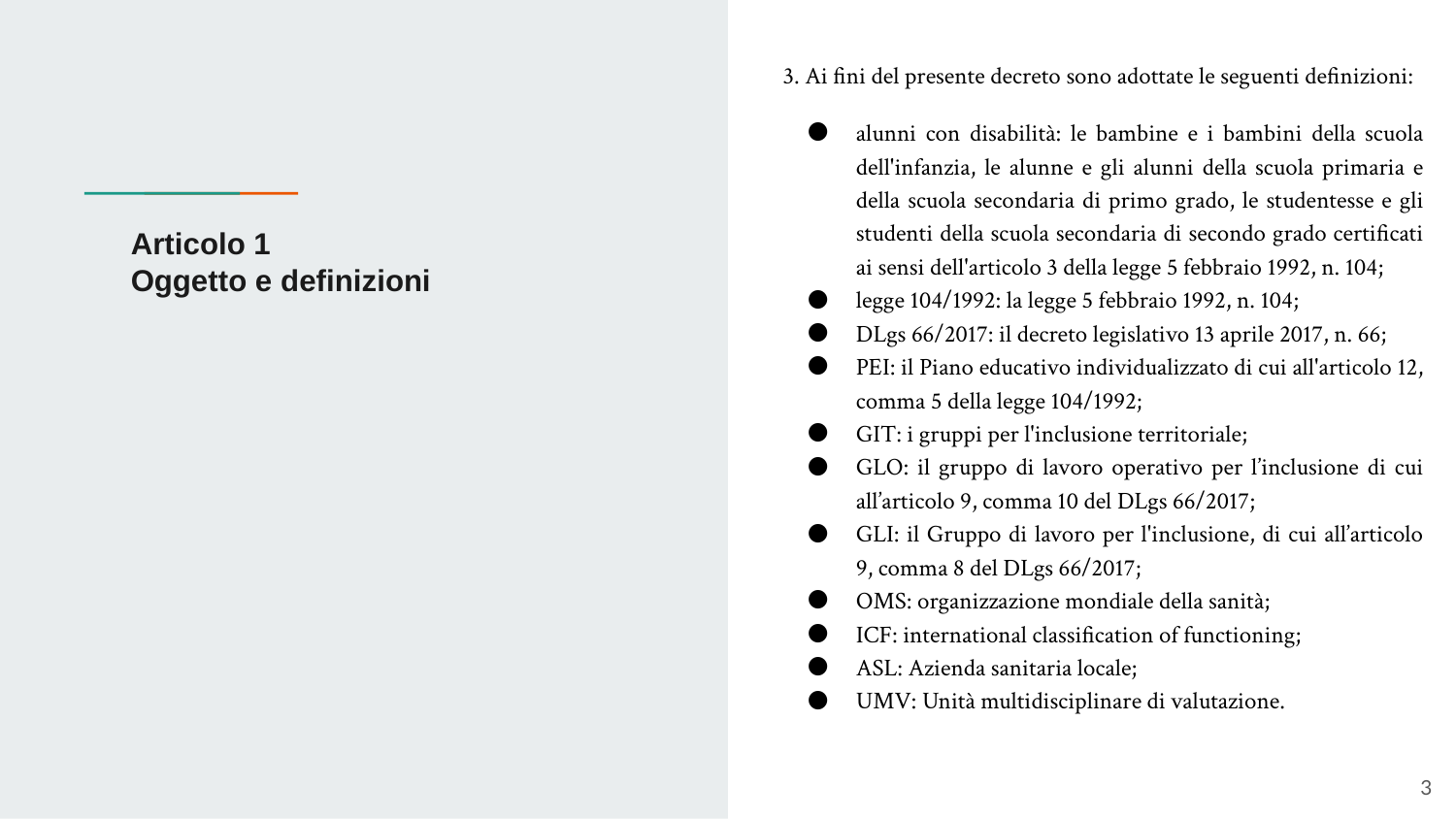

3. Ai fini del presente decreto sono adottate le seguenti definizioni:
alunni con disabilità: le bambine e i bambini della scuola dell'infanzia, le alunne e gli alunni della scuola primaria e della scuola secondaria di primo grado, le studentesse e gli studenti della scuola secondaria di secondo grado certificati ai sensi dell'articolo 3 della legge 5 febbraio 1992, n. 104;
legge 104/1992: la legge 5 febbraio 1992, n. 104;
DLgs 66/2017: il decreto legislativo 13 aprile 2017, n. 66;
PEI: il Piano educativo individualizzato di cui all'articolo 12, comma 5 della legge 104/1992;
GIT: i gruppi per l'inclusione territoriale;
GLO: il gruppo di lavoro operativo per l’inclusione di cui all’articolo 9, comma 10 del DLgs 66/2017;
GLI: il Gruppo di lavoro per l'inclusione, di cui all’articolo 9, comma 8 del DLgs 66/2017;
OMS: organizzazione mondiale della sanità;
ICF: international classification of functioning;
ASL: Azienda sanitaria locale;
UMV: Unità multidisciplinare di valutazione.

# Articolo 1
Oggetto e definizioni
3